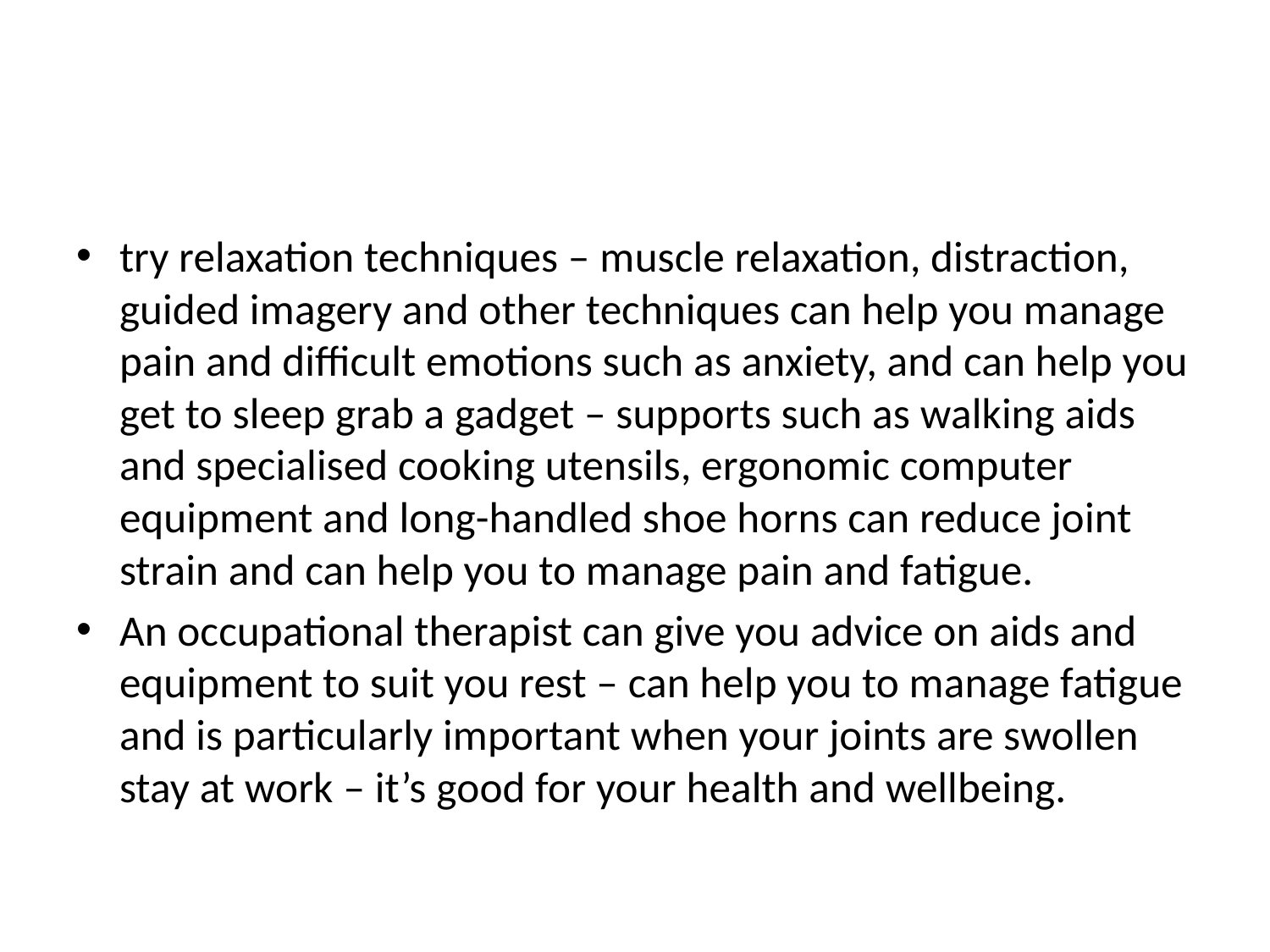

#
try relaxation techniques – muscle relaxation, distraction, guided imagery and other techniques can help you manage pain and difficult emotions such as anxiety, and can help you get to sleep grab a gadget – supports such as walking aids and specialised cooking utensils, ergonomic computer equipment and long-handled shoe horns can reduce joint strain and can help you to manage pain and fatigue.
An occupational therapist can give you advice on aids and equipment to suit you rest – can help you to manage fatigue and is particularly important when your joints are swollen stay at work – it’s good for your health and wellbeing.